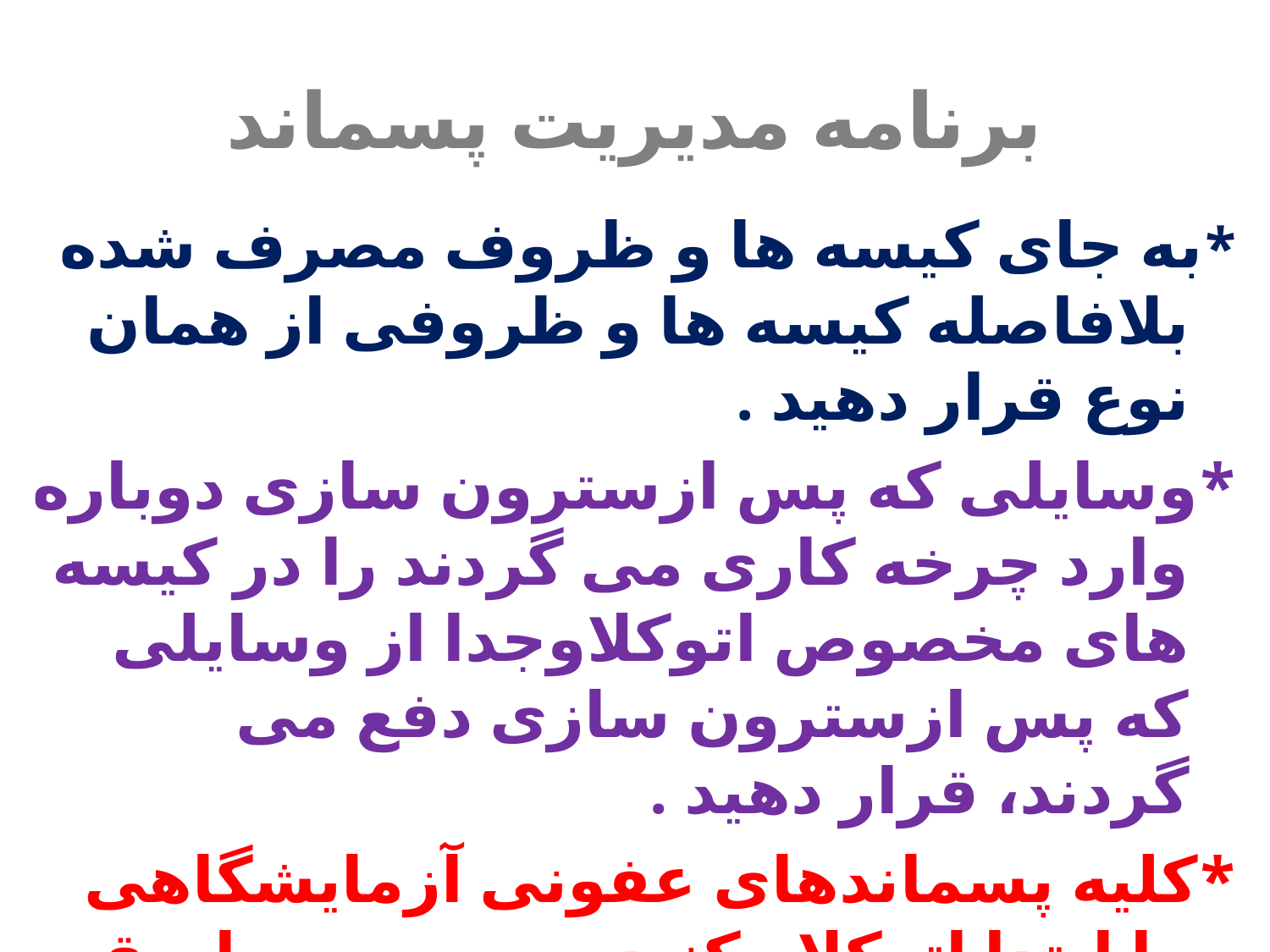

# برنامه مدیریت پسماند
*به جای کيسه ها و ظروف مصرف شده بلافاصله کيسه ها و ظروفی از همان نوع قرار دهيد .
*وسايلی که پس ازسترون سازی دوباره وارد چرخه کاری می گردند را در کيسه های مخصوص اتوکلاوجدا از وسايلی که پس ازسترون سازی دفع می گردند، قرار دهيد .
*کليه پسماندهای عفونی آزمايشگاهی را ابتدا اتوکلاو کنيد و سپس به طريقه بهداشتی دفع گردانيد.